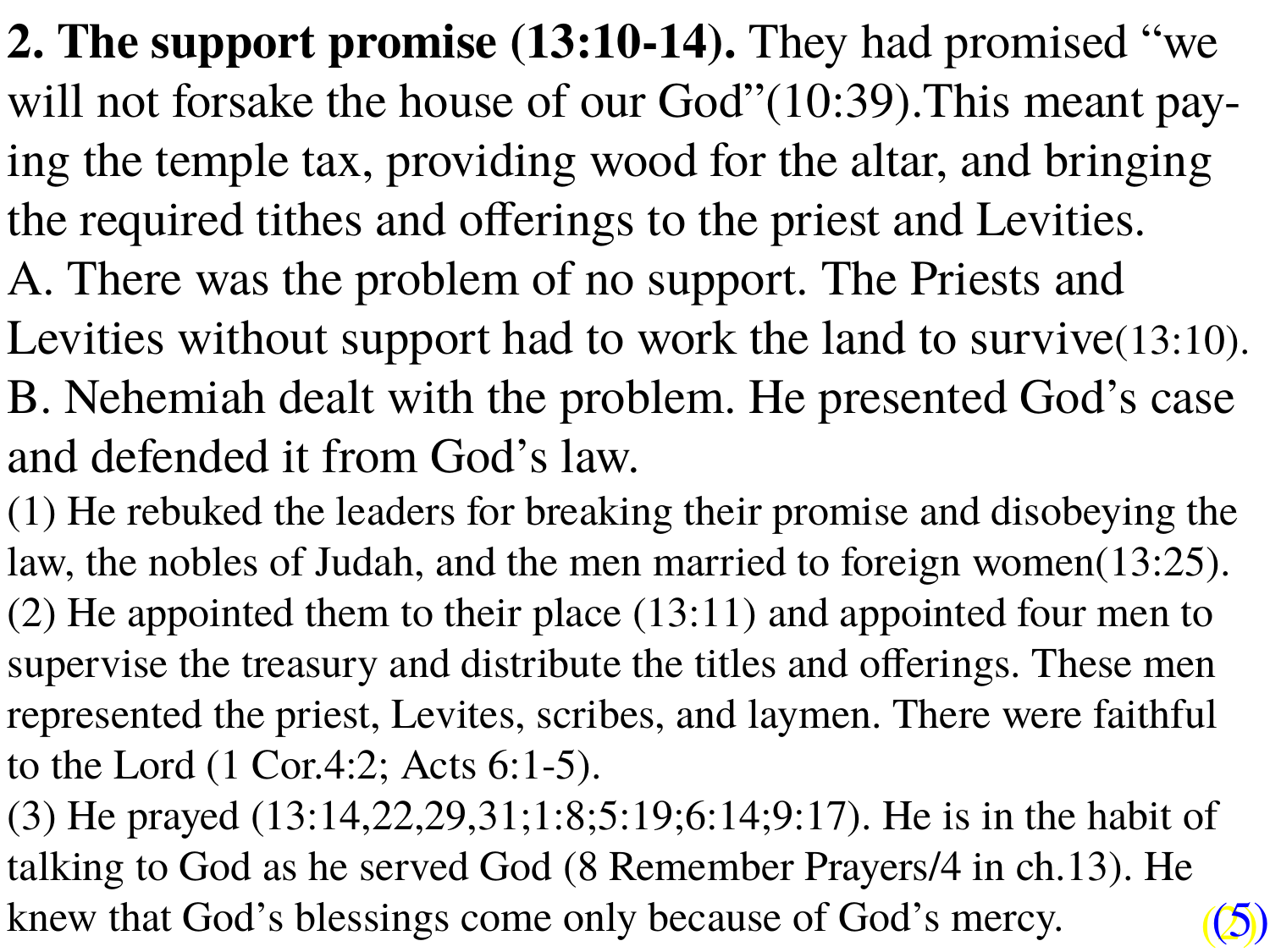

2. The support promise (13:10-14). They had promised “we will not forsake the house of our God”(10:39).This meant pay-ing the temple tax, providing wood for the altar, and bringing the required tithes and offerings to the priest and Levities.
A. There was the problem of no support. The Priests and Levities without support had to work the land to survive(13:10).
B. Nehemiah dealt with the problem. He presented God’s case and defended it from God’s law.
(1) He rebuked the leaders for breaking their promise and disobeying the law, the nobles of Judah, and the men married to foreign women(13:25).
(2) He appointed them to their place (13:11) and appointed four men to supervise the treasury and distribute the titles and offerings. These men represented the priest, Levites, scribes, and laymen. There were faithful to the Lord (1 Cor.4:2; Acts 6:1-5).
(3) He prayed (13:14,22,29,31;1:8;5:19;6:14;9:17). He is in the habit of talking to God as he served God (8 Remember Prayers/4 in ch.13). He knew that God’s blessings come only because of God’s mercy.

(5)
(2)